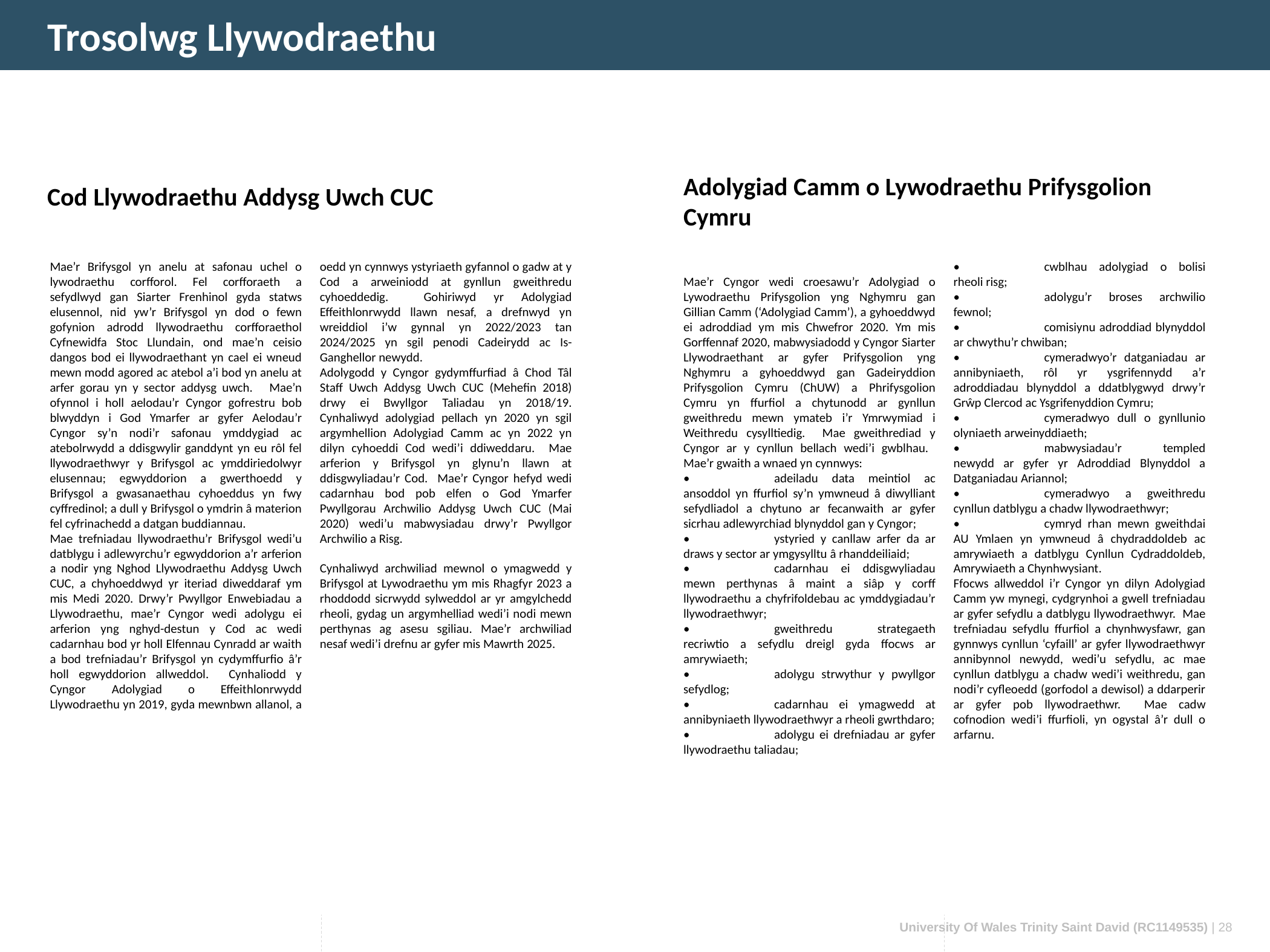

Trosolwg Llywodraethu
Adolygiad Camm o Lywodraethu Prifysgolion Cymru
Cod Llywodraethu Addysg Uwch CUC
Mae’r Brifysgol yn anelu at safonau uchel o lywodraethu corfforol. Fel corfforaeth a sefydlwyd gan Siarter Frenhinol gyda statws elusennol, nid yw’r Brifysgol yn dod o fewn gofynion adrodd llywodraethu corfforaethol Cyfnewidfa Stoc Llundain, ond mae’n ceisio dangos bod ei llywodraethant yn cael ei wneud mewn modd agored ac atebol a’i bod yn anelu at arfer gorau yn y sector addysg uwch.   Mae’n ofynnol i holl aelodau’r Cyngor gofrestru bob blwyddyn i God Ymarfer ar gyfer Aelodau’r Cyngor sy’n nodi’r safonau ymddygiad ac atebolrwydd a ddisgwylir ganddynt yn eu rôl fel llywodraethwyr y Brifysgol ac ymddiriedolwyr elusennau; egwyddorion a gwerthoedd y Brifysgol a gwasanaethau cyhoeddus yn fwy cyffredinol; a dull y Brifysgol o ymdrin â materion fel cyfrinachedd a datgan buddiannau.
Mae trefniadau llywodraethu’r Brifysgol wedi’u datblygu i adlewyrchu’r egwyddorion a’r arferion a nodir yng Nghod Llywodraethu Addysg Uwch CUC, a chyhoeddwyd yr iteriad diweddaraf ym mis Medi 2020. Drwy’r Pwyllgor Enwebiadau a Llywodraethu, mae’r Cyngor wedi adolygu ei arferion yng nghyd-destun y Cod ac wedi cadarnhau bod yr holl Elfennau Cynradd ar waith a bod trefniadau’r Brifysgol yn cydymffurfio â’r holl egwyddorion allweddol.  Cynhaliodd y Cyngor Adolygiad o Effeithlonrwydd Llywodraethu yn 2019, gyda mewnbwn allanol, a oedd yn cynnwys ystyriaeth gyfannol o gadw at y Cod a arweiniodd at gynllun gweithredu cyhoeddedig.  Gohiriwyd yr Adolygiad Effeithlonrwydd llawn nesaf, a drefnwyd yn wreiddiol i’w gynnal yn 2022/2023 tan 2024/2025 yn sgil penodi Cadeirydd ac Is-Ganghellor newydd.
Adolygodd y Cyngor gydymffurfiad â Chod Tâl Staff Uwch Addysg Uwch CUC (Mehefin 2018) drwy ei Bwyllgor Taliadau yn 2018/19. Cynhaliwyd adolygiad pellach yn 2020 yn sgil argymhellion Adolygiad Camm ac yn 2022 yn dilyn cyhoeddi Cod wedi’i ddiweddaru.  Mae arferion y Brifysgol yn glynu’n llawn at ddisgwyliadau’r Cod.  Mae’r Cyngor hefyd wedi cadarnhau bod pob elfen o God Ymarfer Pwyllgorau Archwilio Addysg Uwch CUC (Mai 2020) wedi’u mabwysiadau drwy’r Pwyllgor Archwilio a Risg.

Cynhaliwyd archwiliad mewnol o ymagwedd y Brifysgol at Lywodraethu ym mis Rhagfyr 2023 a rhoddodd sicrwydd sylweddol ar yr amgylchedd rheoli, gydag un argymhelliad wedi’i nodi mewn perthynas ag asesu sgiliau. Mae’r archwiliad nesaf wedi’i drefnu ar gyfer mis Mawrth 2025.

Mae’r Cyngor wedi croesawu’r Adolygiad o Lywodraethu Prifysgolion yng Nghymru gan Gillian Camm (‘Adolygiad Camm’), a gyhoeddwyd ei adroddiad ym mis Chwefror 2020. Ym mis Gorffennaf 2020, mabwysiadodd y Cyngor Siarter Llywodraethant ar gyfer Prifysgolion yng Nghymru a gyhoeddwyd gan Gadeiryddion Prifysgolion Cymru (ChUW) a Phrifysgolion Cymru yn ffurfiol a chytunodd ar gynllun gweithredu mewn ymateb i’r Ymrwymiad i Weithredu cysylltiedig.  Mae gweithrediad y Cyngor ar y cynllun bellach wedi’i gwblhau.  Mae’r gwaith a wnaed yn cynnwys:
•	adeiladu data meintiol ac ansoddol yn ffurfiol sy’n ymwneud â diwylliant sefydliadol a chytuno ar fecanwaith ar gyfer sicrhau adlewyrchiad blynyddol gan y Cyngor;
•	ystyried y canllaw arfer da ar draws y sector ar ymgysylltu â rhanddeiliaid;
•	cadarnhau ei ddisgwyliadau mewn perthynas â maint a siâp y corff llywodraethu a chyfrifoldebau ac ymddygiadau’r llywodraethwyr;
•	gweithredu strategaeth recriwtio a sefydlu dreigl gyda ffocws ar amrywiaeth;
•	adolygu strwythur y pwyllgor sefydlog;
•	cadarnhau ei ymagwedd at annibyniaeth llywodraethwyr a rheoli gwrthdaro;
•	adolygu ei drefniadau ar gyfer llywodraethu taliadau;
•	cwblhau adolygiad o bolisi rheoli risg;
•	adolygu’r broses archwilio fewnol;
•	comisiynu adroddiad blynyddol ar chwythu’r chwiban;
•	cymeradwyo’r datganiadau ar annibyniaeth, rôl yr ysgrifennydd a’r adroddiadau blynyddol a ddatblygwyd drwy’r Grŵp Clercod ac Ysgrifenyddion Cymru;
•	cymeradwyo dull o gynllunio olyniaeth arweinyddiaeth;
•	mabwysiadau’r templed newydd ar gyfer yr Adroddiad Blynyddol a Datganiadau Ariannol;
•	cymeradwyo a gweithredu cynllun datblygu a chadw llywodraethwyr;
•	cymryd rhan mewn gweithdai AU Ymlaen yn ymwneud â chydraddoldeb ac amrywiaeth a datblygu Cynllun Cydraddoldeb, Amrywiaeth a Chynhwysiant.
Ffocws allweddol i’r Cyngor yn dilyn Adolygiad Camm yw mynegi, cydgrynhoi a gwell trefniadau ar gyfer sefydlu a datblygu llywodraethwyr.  Mae trefniadau sefydlu ffurfiol a chynhwysfawr, gan gynnwys cynllun ‘cyfaill’ ar gyfer llywodraethwyr annibynnol newydd, wedi’u sefydlu, ac mae cynllun datblygu a chadw wedi’i weithredu, gan nodi’r cyfleoedd (gorfodol a dewisol) a ddarperir ar gyfer pob llywodraethwr.  Mae cadw cofnodion wedi’i ffurfioli, yn ogystal â’r dull o arfarnu.